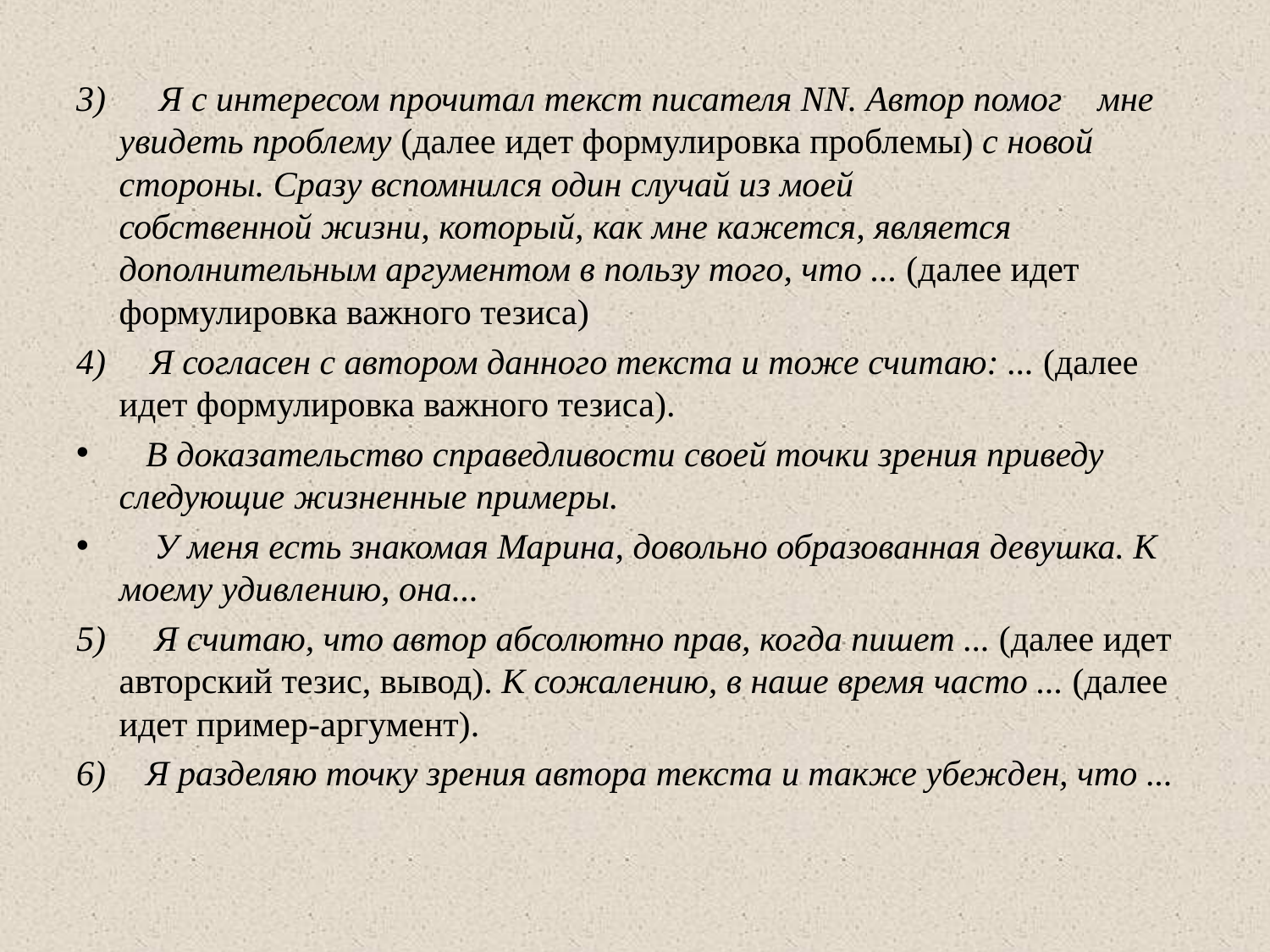

3)      Я с интересом прочитал текст писателя NN. Автор помог    мне увидеть проблему (далее идет формулировка проблемы) с новой стороны. Сразу вспомнился один случай из моей
собственной жизни, который, как мне кажется, является дополнительным аргументом в пользу того, что ... (далее идет формулировка важного тезиса)
4)     Я согласен с автором данного текста и тоже считаю: ... (далее идет формулировка важного тезиса).
   В доказательство справедливости своей точки зрения приведу следующие жизненные примеры.
    У меня есть знакомая Марина, довольно образованная девушка. К моему удивлению, она...
5)	    Я считаю, что автор абсолютно прав, когда пишет ... (далее идет авторский тезис, вывод). К сожалению, в наше время часто ... (далее идет пример-аргумент).
6)	   Я разделяю точку зрения автора текста и также убежден, что ...